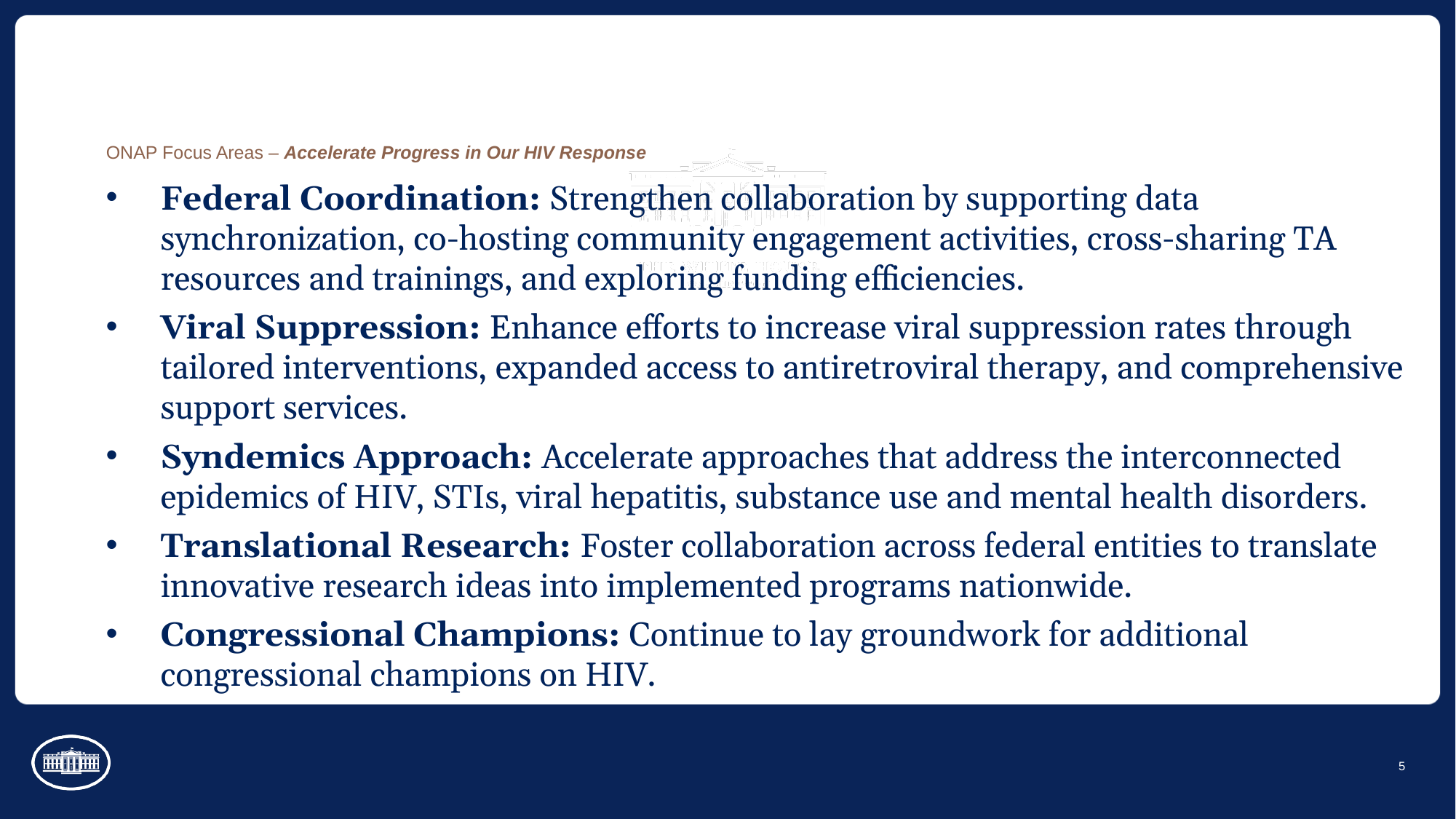

ONAP Focus Areas – Accelerate Progress in Our HIV Response
Federal Coordination: Strengthen collaboration by supporting data synchronization, co-hosting community engagement activities, cross-sharing TA resources and trainings, and exploring funding efficiencies.
Viral Suppression: Enhance efforts to increase viral suppression rates through tailored interventions, expanded access to antiretroviral therapy, and comprehensive support services.
Syndemics Approach: Accelerate approaches that address the interconnected epidemics of HIV, STIs, viral hepatitis, substance use and mental health disorders.
Translational Research: Foster collaboration across federal entities to translate innovative research ideas into implemented programs nationwide.
Congressional Champions: Continue to lay groundwork for additional congressional champions on HIV.
5